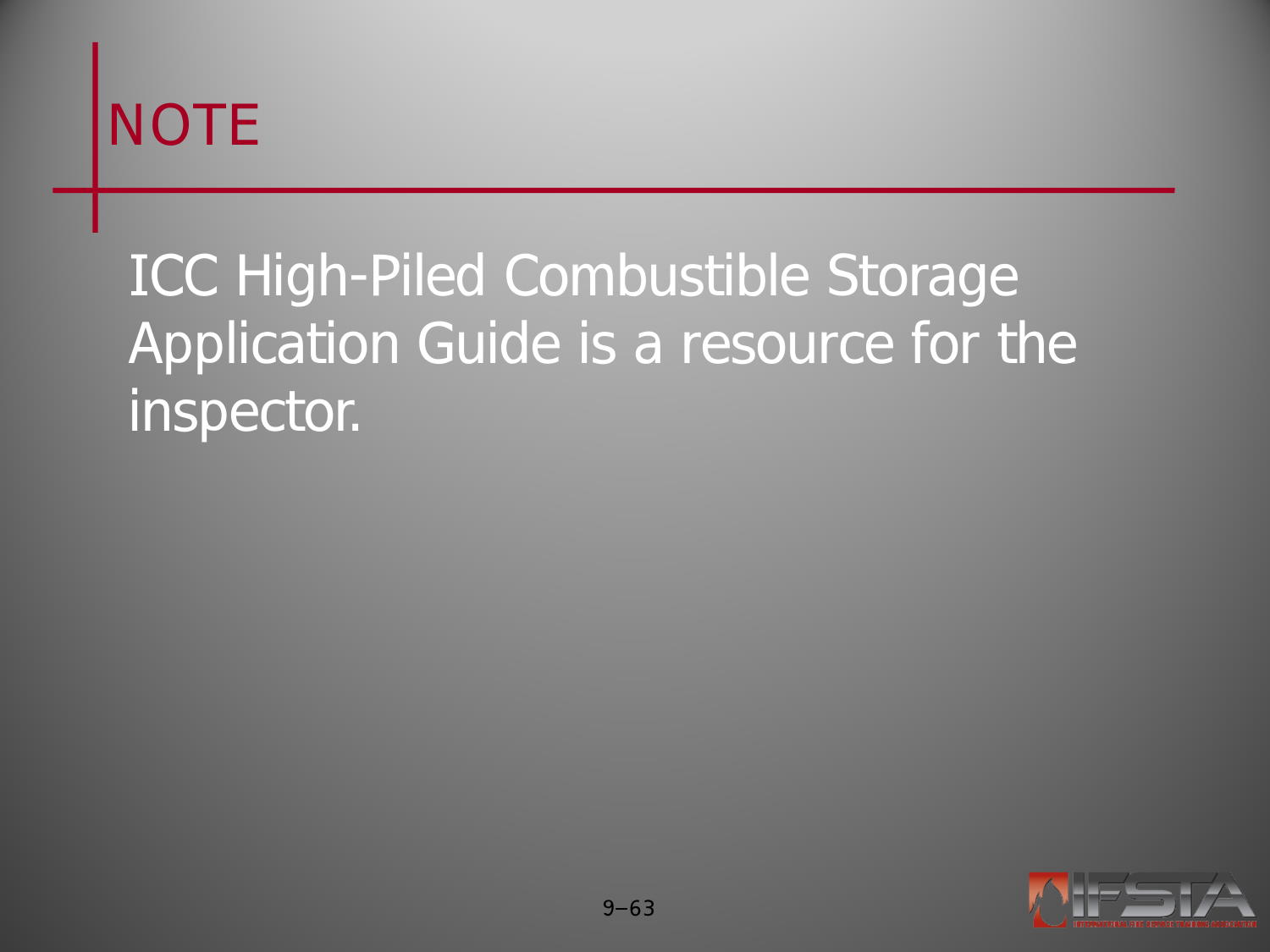

# NOTE
ICC High-Piled Combustible Storage Application Guide is a resource for the inspector.
9–63